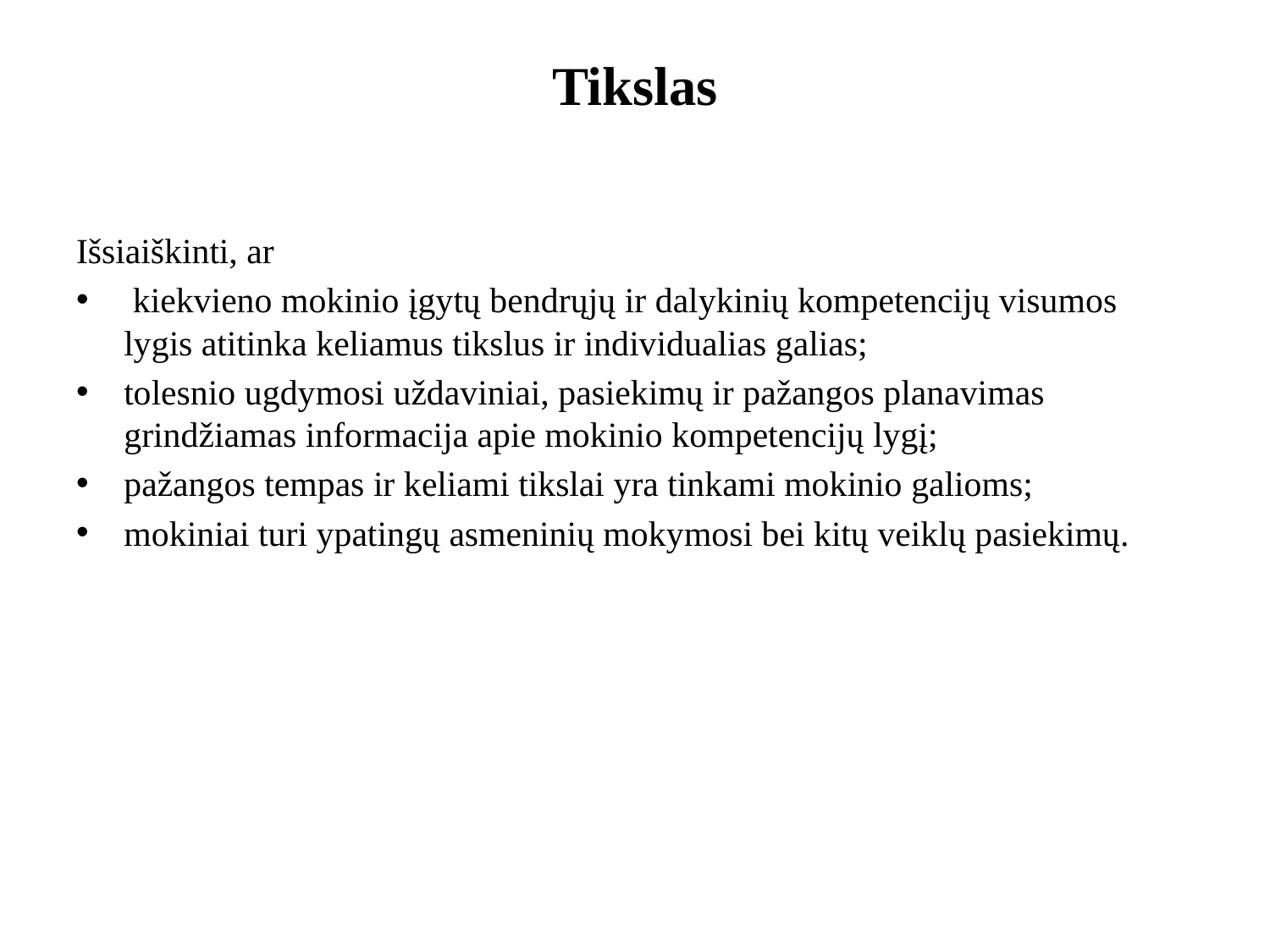

# Tikslas
Išsiaiškinti, ar
 kiekvieno mokinio įgytų bendrųjų ir dalykinių kompetencijų visumos lygis atitinka keliamus tikslus ir individualias galias;
tolesnio ugdymosi uždaviniai, pasiekimų ir pažangos planavimas grindžiamas informacija apie mokinio kompetencijų lygį;
pažangos tempas ir keliami tikslai yra tinkami mokinio galioms;
mokiniai turi ypatingų asmeninių mokymosi bei kitų veiklų pasiekimų.